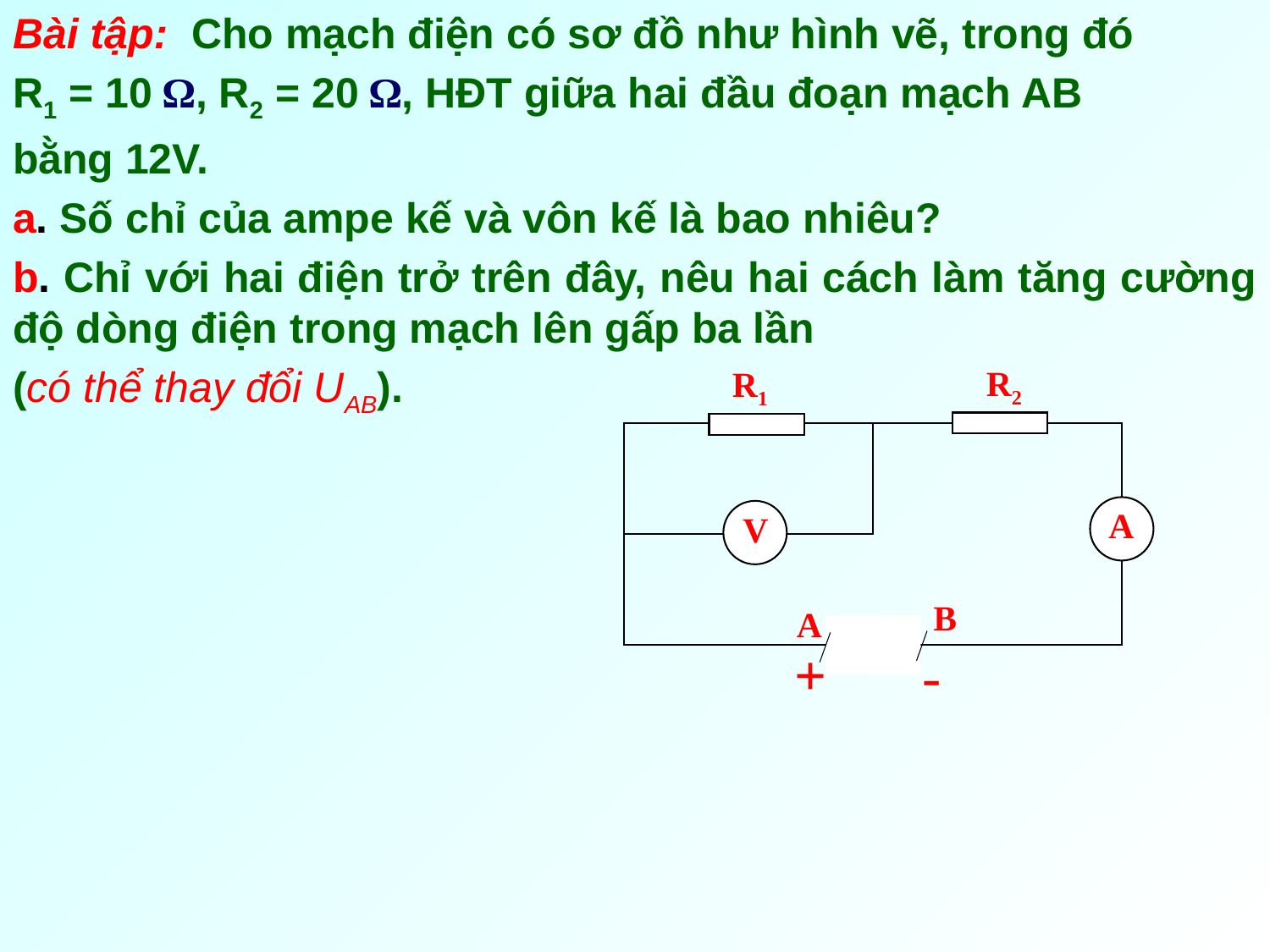

Bài tập:  Cho mạch điện có sơ đồ như hình vẽ, trong đó
R1 = 10 Ω, R2 = 20 Ω, HĐT giữa hai đầu đoạn mạch AB
bằng 12V.
a. Số chỉ của ampe kế và vôn kế là bao nhiêu?
b. Chỉ với hai điện trở trên đây, nêu hai cách làm tăng cường độ dòng điện trong mạch lên gấp ba lần
(có thể thay đổi UAB).
R2
R1

A

V
B
A

+
-